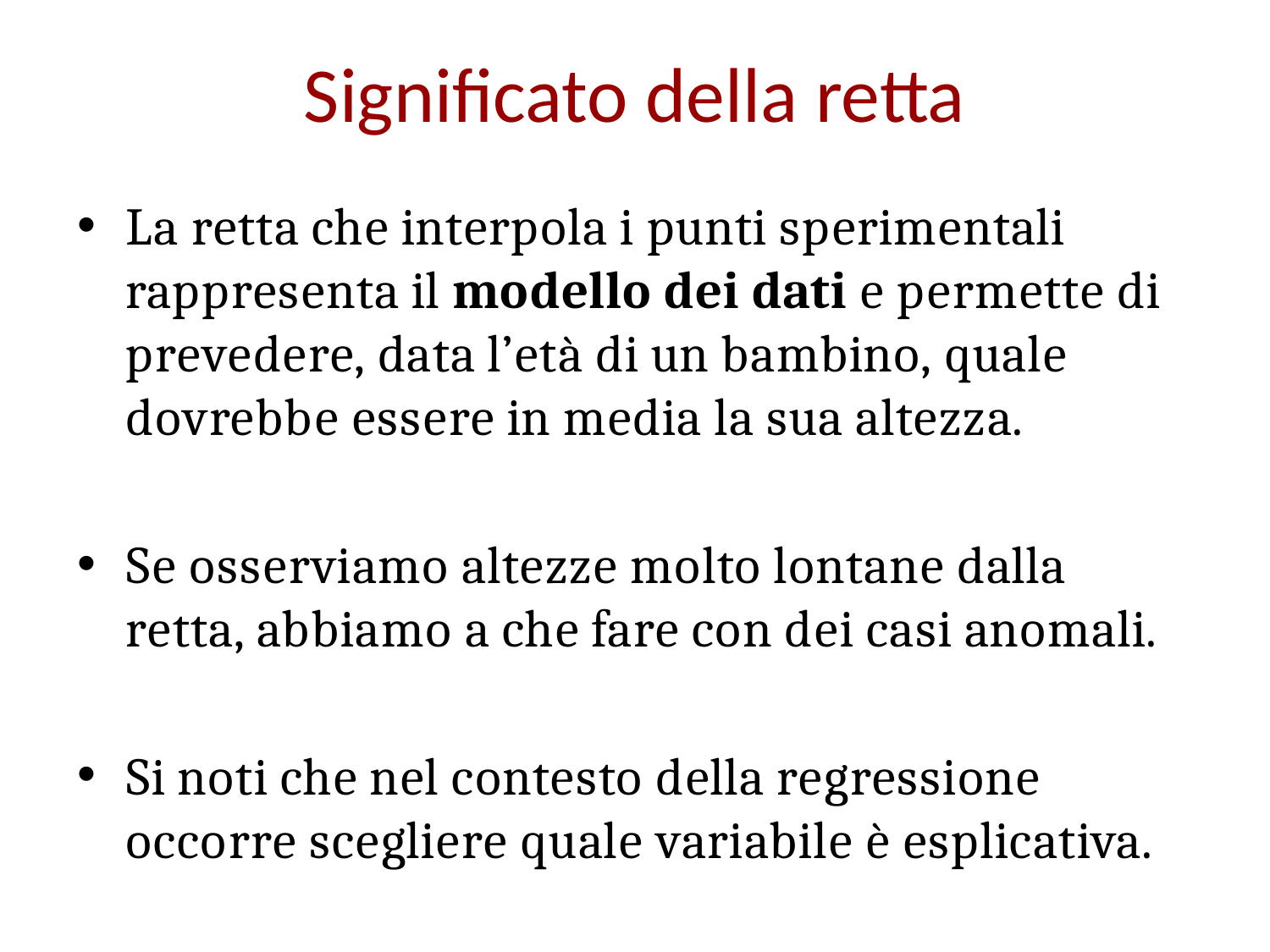

Significato della retta
La retta che interpola i punti sperimentali rappresenta il modello dei dati e permette di prevedere, data l’età di un bambino, quale dovrebbe essere in media la sua altezza.

Se osserviamo altezze molto lontane dalla retta, abbiamo a che fare con dei casi anomali.

Si noti che nel contesto della regressione occorre scegliere quale variabile è esplicativa.